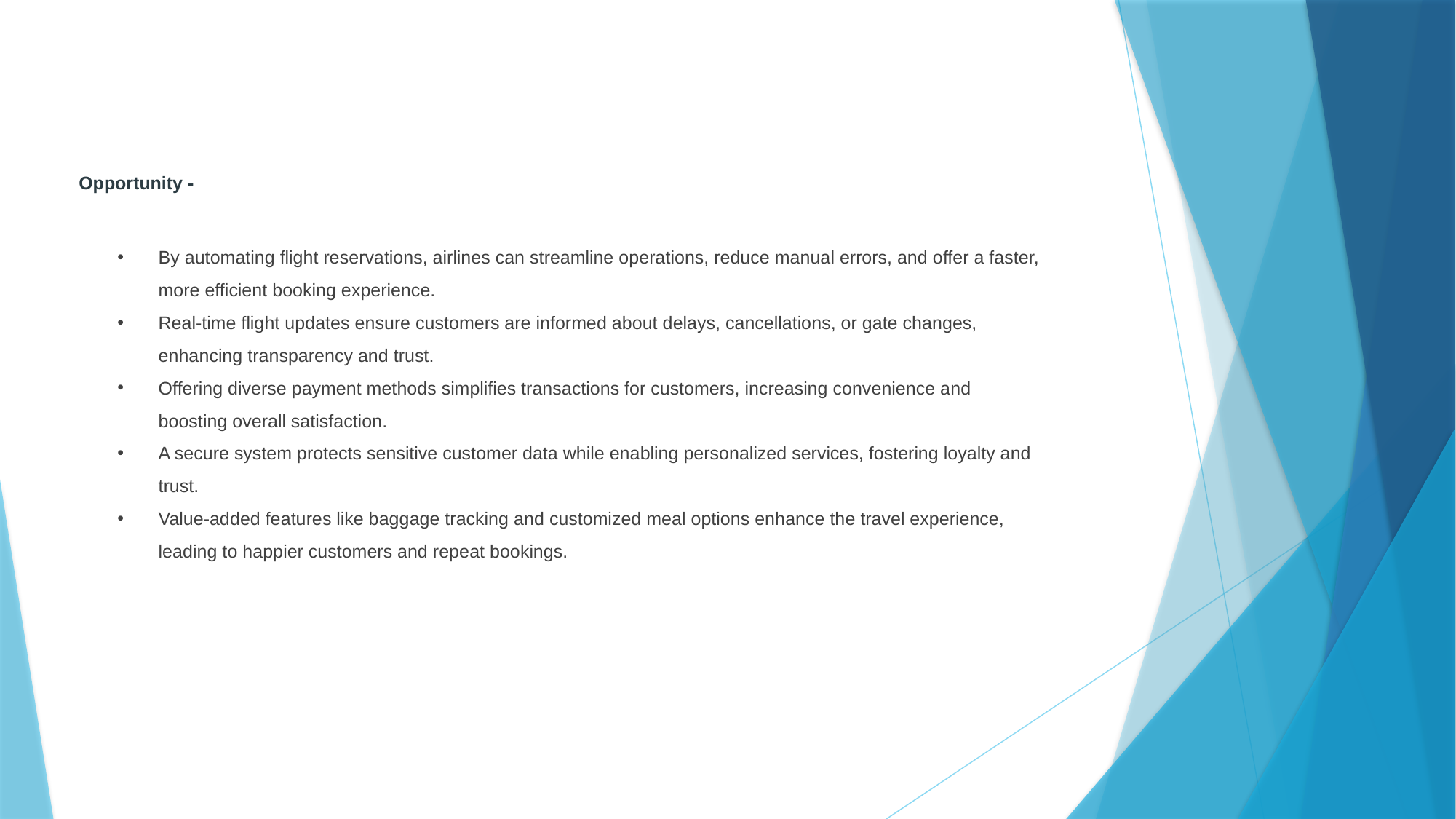

# Opportunity -
By automating flight reservations, airlines can streamline operations, reduce manual errors, and offer a faster, more efficient booking experience.
Real-time flight updates ensure customers are informed about delays, cancellations, or gate changes, enhancing transparency and trust.
Offering diverse payment methods simplifies transactions for customers, increasing convenience and boosting overall satisfaction.
A secure system protects sensitive customer data while enabling personalized services, fostering loyalty and trust.
Value-added features like baggage tracking and customized meal options enhance the travel experience, leading to happier customers and repeat bookings.